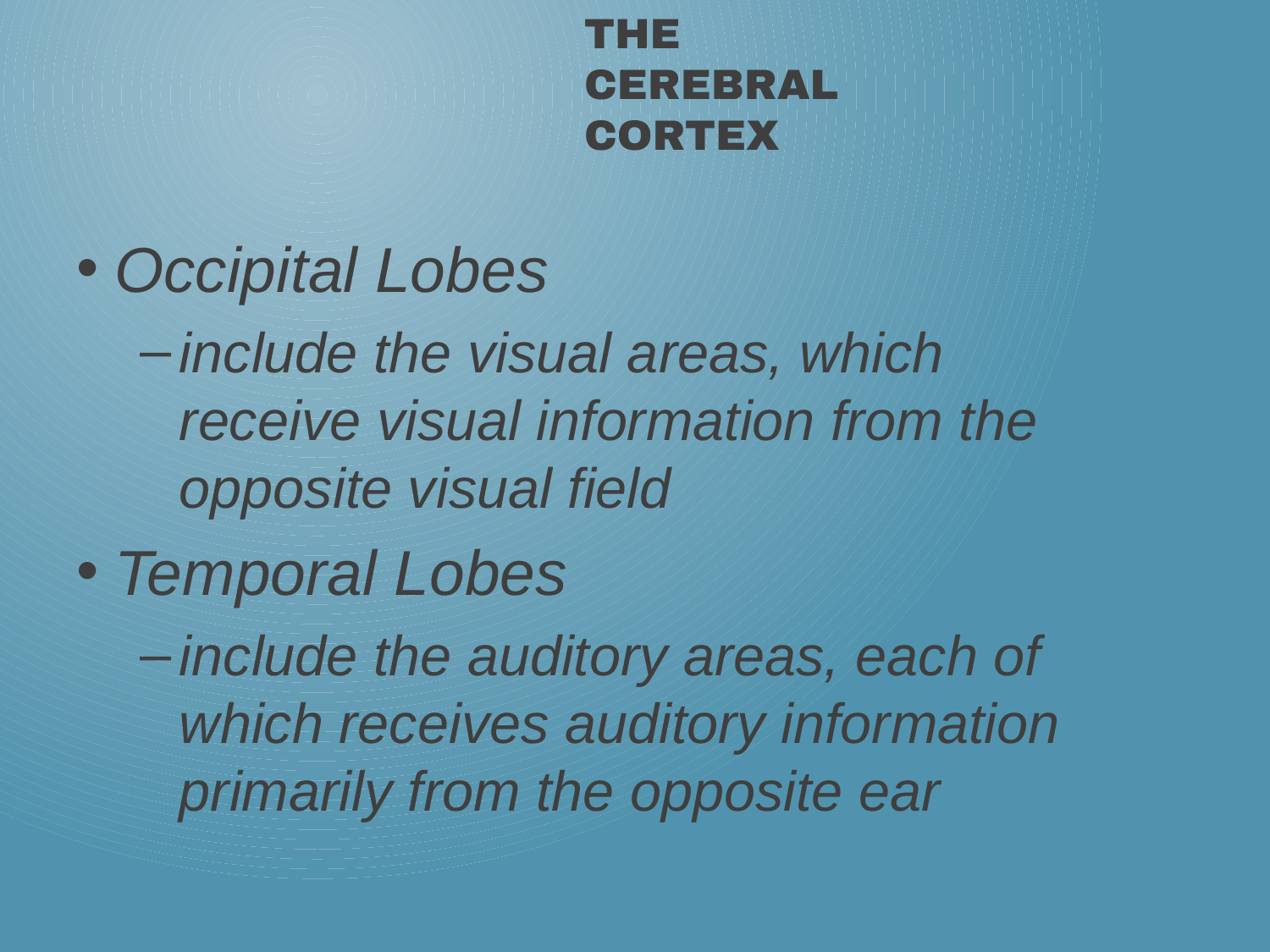

# The Cerebral Cortex
Occipital Lobes
include the visual areas, which receive visual information from the opposite visual field
Temporal Lobes
include the auditory areas, each of which receives auditory information primarily from the opposite ear